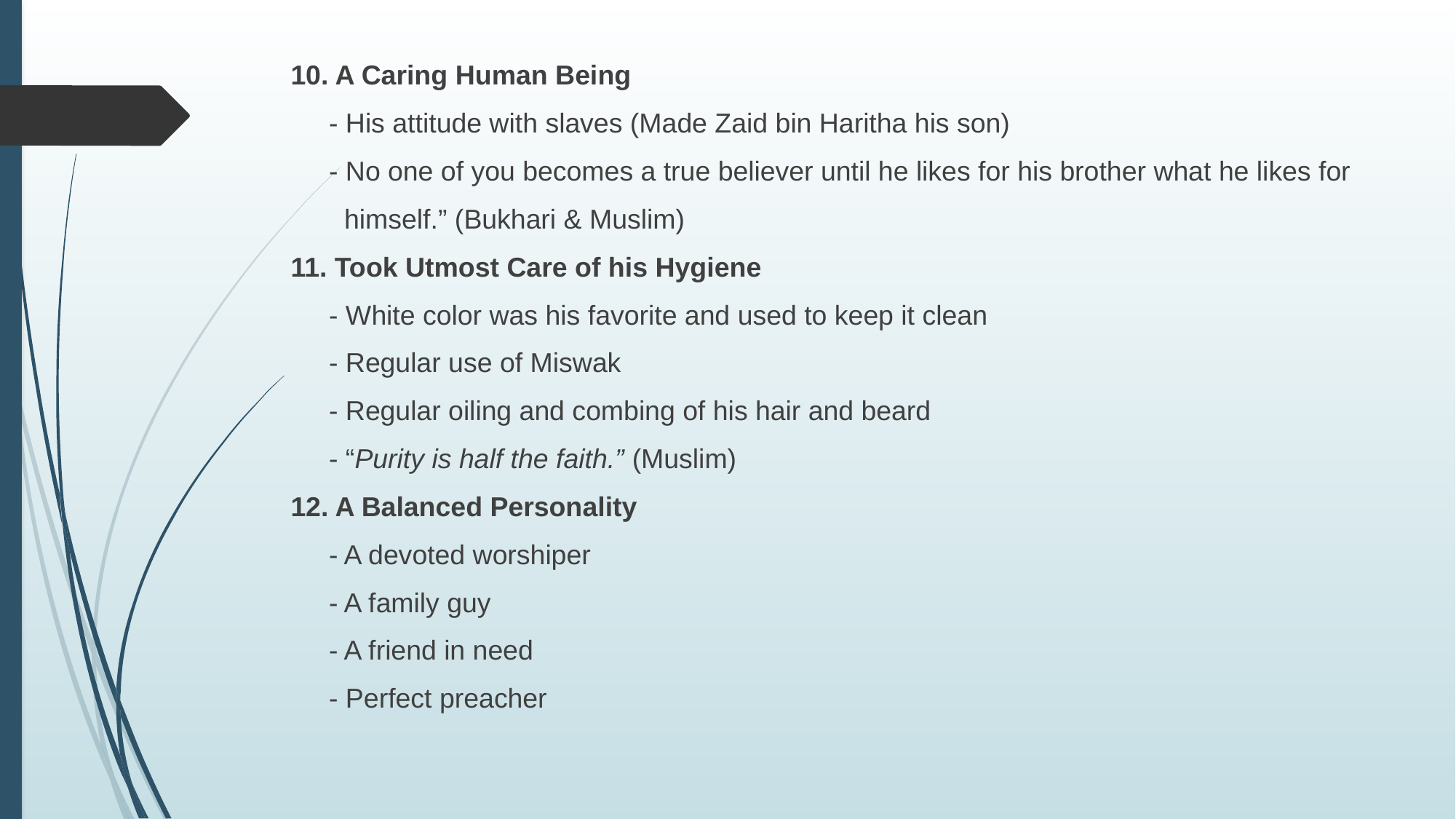

10. A Caring Human Being
     - His attitude with slaves (Made Zaid bin Haritha his son)
     - No one of you becomes a true believer until he likes for his brother what he likes for
       himself.” (Bukhari & Muslim)
11. Took Utmost Care of his Hygiene
     - White color was his favorite and used to keep it clean
     - Regular use of Miswak
     - Regular oiling and combing of his hair and beard
     - “Purity is half the faith.” (Muslim)
12. A Balanced Personality
     - A devoted worshiper
     - A family guy
     - A friend in need
     - Perfect preacher